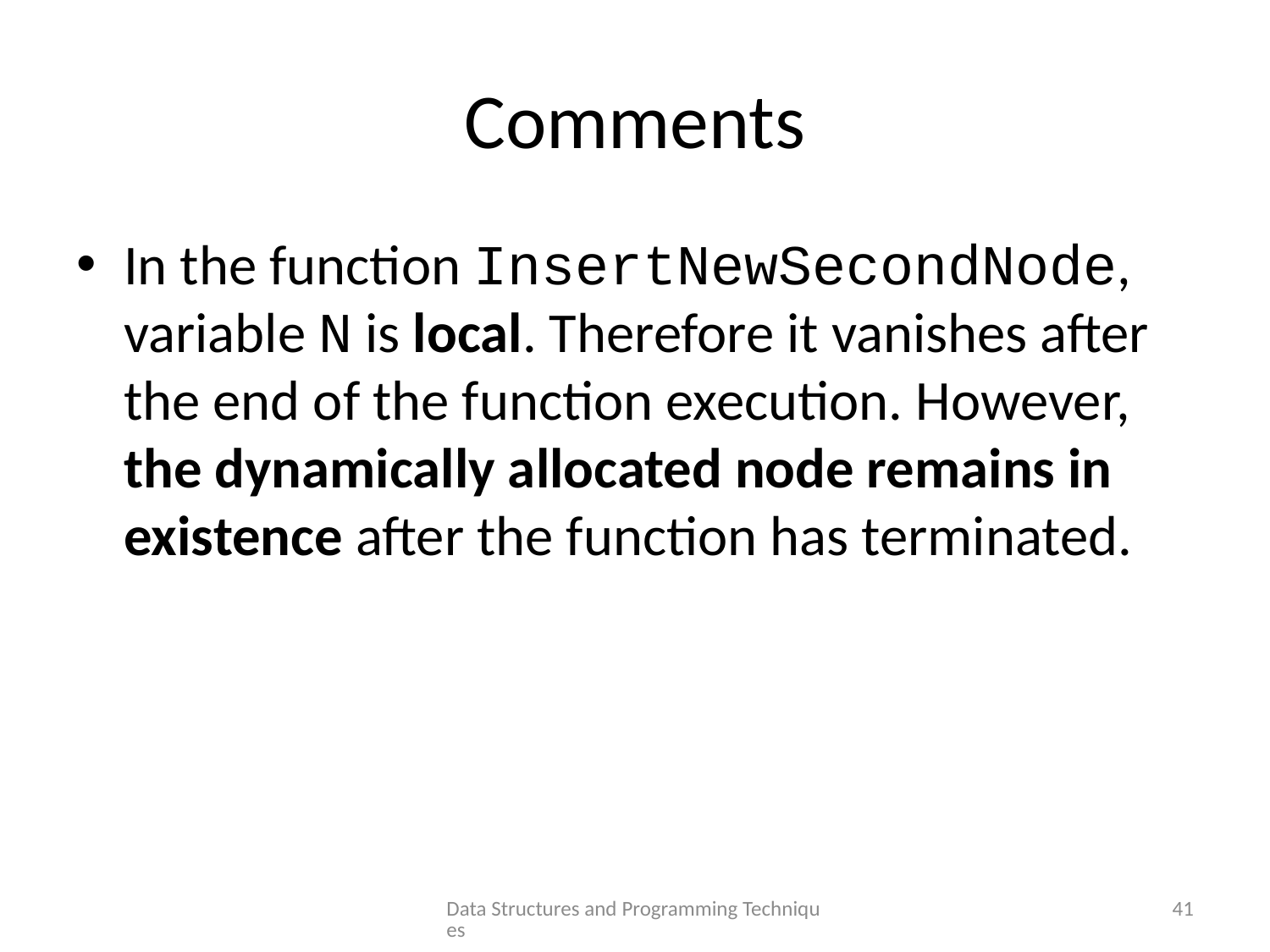

# Comments
In the function InsertNewSecondNode, variable N is local. Therefore it vanishes after the end of the function execution. However, the dynamically allocated node remains in existence after the function has terminated.
Data Structures and Programming Techniques
41